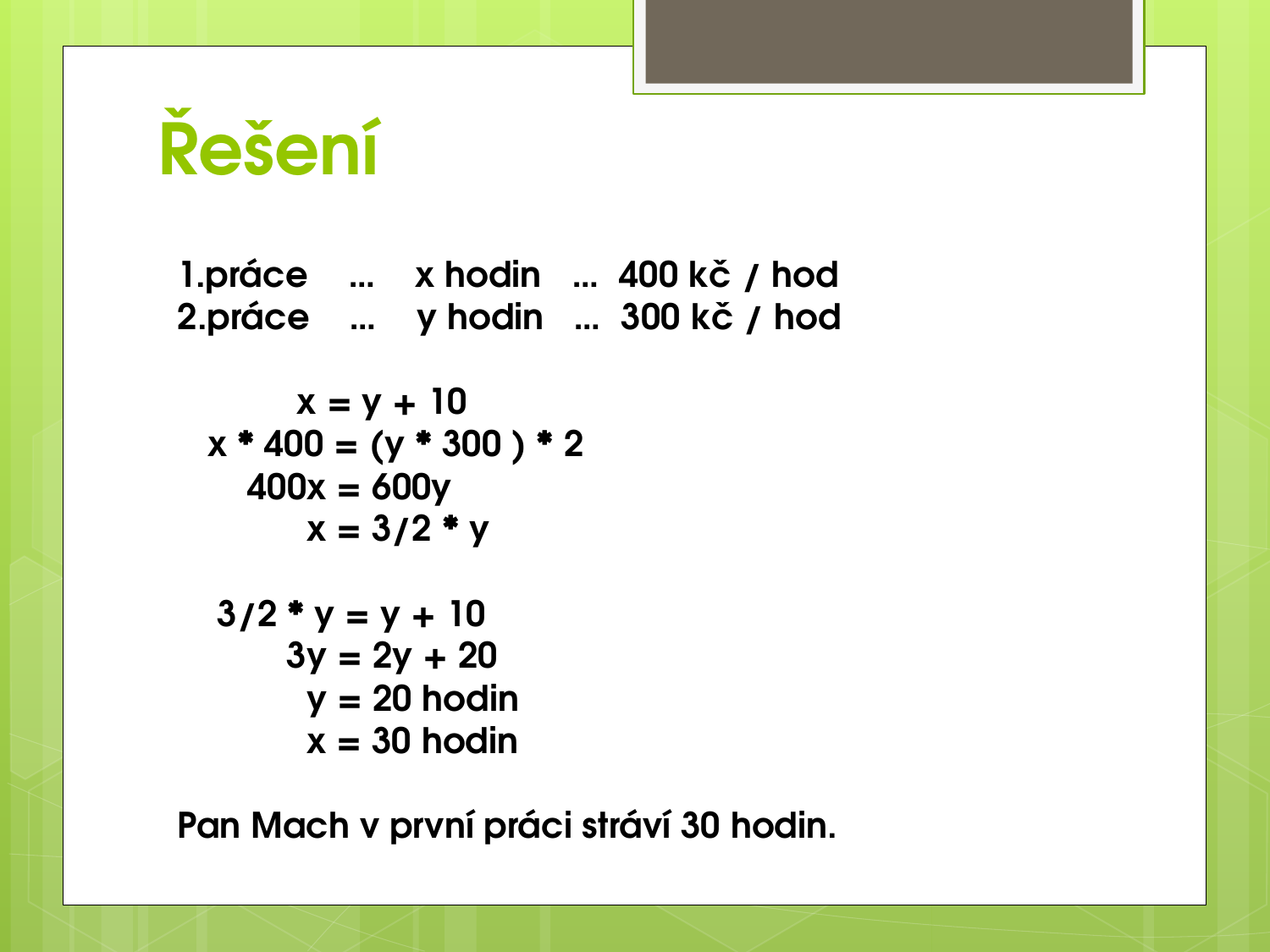

# Řešení
1.práce    …    x hodin   …  400 kč / hod
2.práce    …    y hodin   …  300 kč / hod

            x = y + 10
   x * 400 = (y * 300 ) * 2
       400x = 600y
             x = 3/2 * y

    3/2 * y = y + 10
           3y = 2y + 20
             y = 20 hodin
             x = 30 hodin

Pan Mach v první práci stráví 30 hodin.